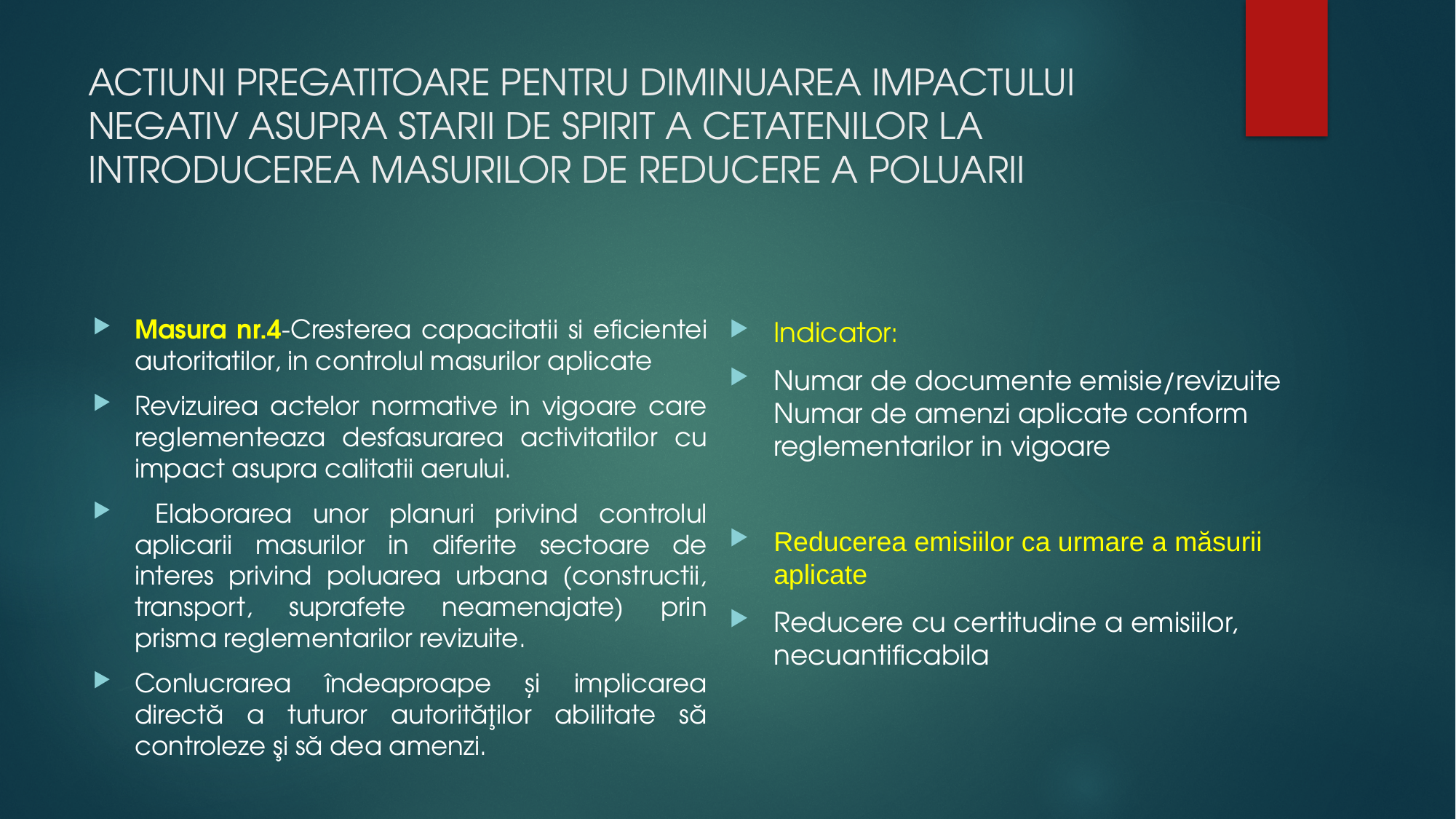

# ACTIUNI PREGATITOARE PENTRU DIMINUAREA IMPACTULUI NEGATIV ASUPRA STARII DE SPIRIT A CETATENILOR LA INTRODUCEREA MASURILOR DE REDUCERE A POLUARII

Masura nr.4-Cresterea capacitatii si eficientei autoritatilor, in controlul masurilor aplicate
Revizuirea actelor normative in vigoare care reglementeaza desfasurarea activitatilor cu impact asupra calitatii aerului.
 Elaborarea unor planuri privind controlul aplicarii masurilor in diferite sectoare de interes privind poluarea urbana (constructii, transport, suprafete neamenajate) prin prisma reglementarilor revizuite.
Conlucrarea îndeaproape și implicarea directă a tuturor autorităţilor abilitate să controleze şi să dea amenzi.
Indicator:
Numar de documente emisie/revizuite
Numar de amenzi aplicate conform reglementarilor in vigoare

Reducerea emisiilor ca urmare a măsurii aplicate
Reducere cu certitudine a emisiilor, necuantificabila